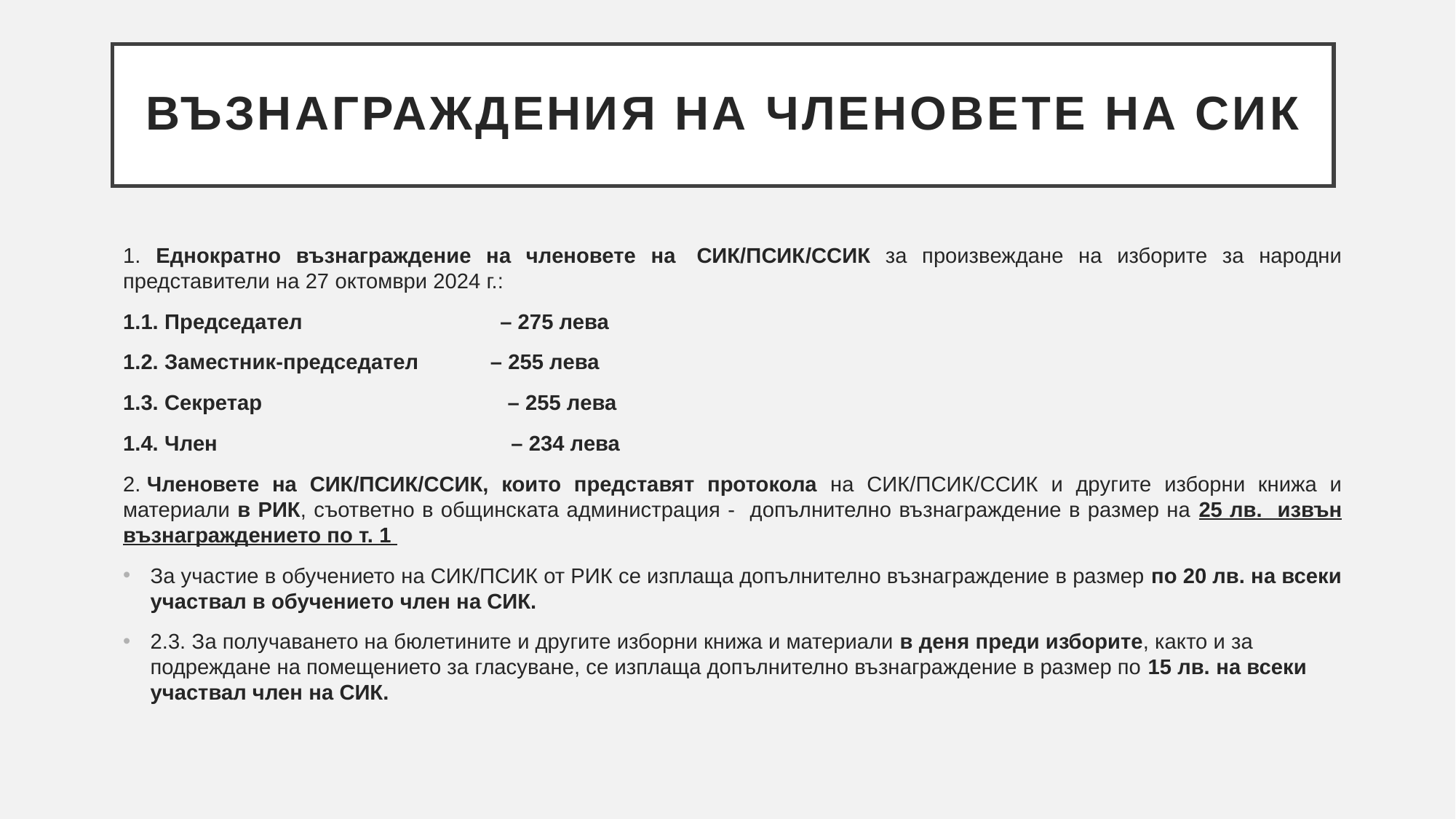

# ВЪЗНАГРАЖДЕНИЯ НА ЧЛЕНОВЕТЕ НА СИК
1. Eднократно възнаграждение на членовете на  СИК/ПСИК/ССИК за произвеждане на изборите за народни представители на 27 октомври 2024 г.:
1.1. Председател                                 – 275 лева
1.2. Заместник-председател            – 255 лева
1.3. Секретар                                         – 255 лева
1.4. Член                                                 – 234 лева
2. Членовете на СИК/ПСИК/ССИК, които представят протокола на СИК/ПСИК/ССИК и другите изборни книжа и материали в РИК, съответно в общинската администрация -  допълнително възнаграждение в размер на 25 лв.  извън възнаграждението по т. 1
За участие в обучението на СИК/ПСИК от РИК се изплаща допълнително възнаграждение в размер по 20 лв. на всеки участвал в обучението член на СИК.
2.3. За получаването на бюлетините и другите изборни книжа и материали в деня преди изборите, както и за подреждане на помещението за гласуване, се изплаща допълнително възнаграждение в размер по 15 лв. на всеки участвал член на СИК.